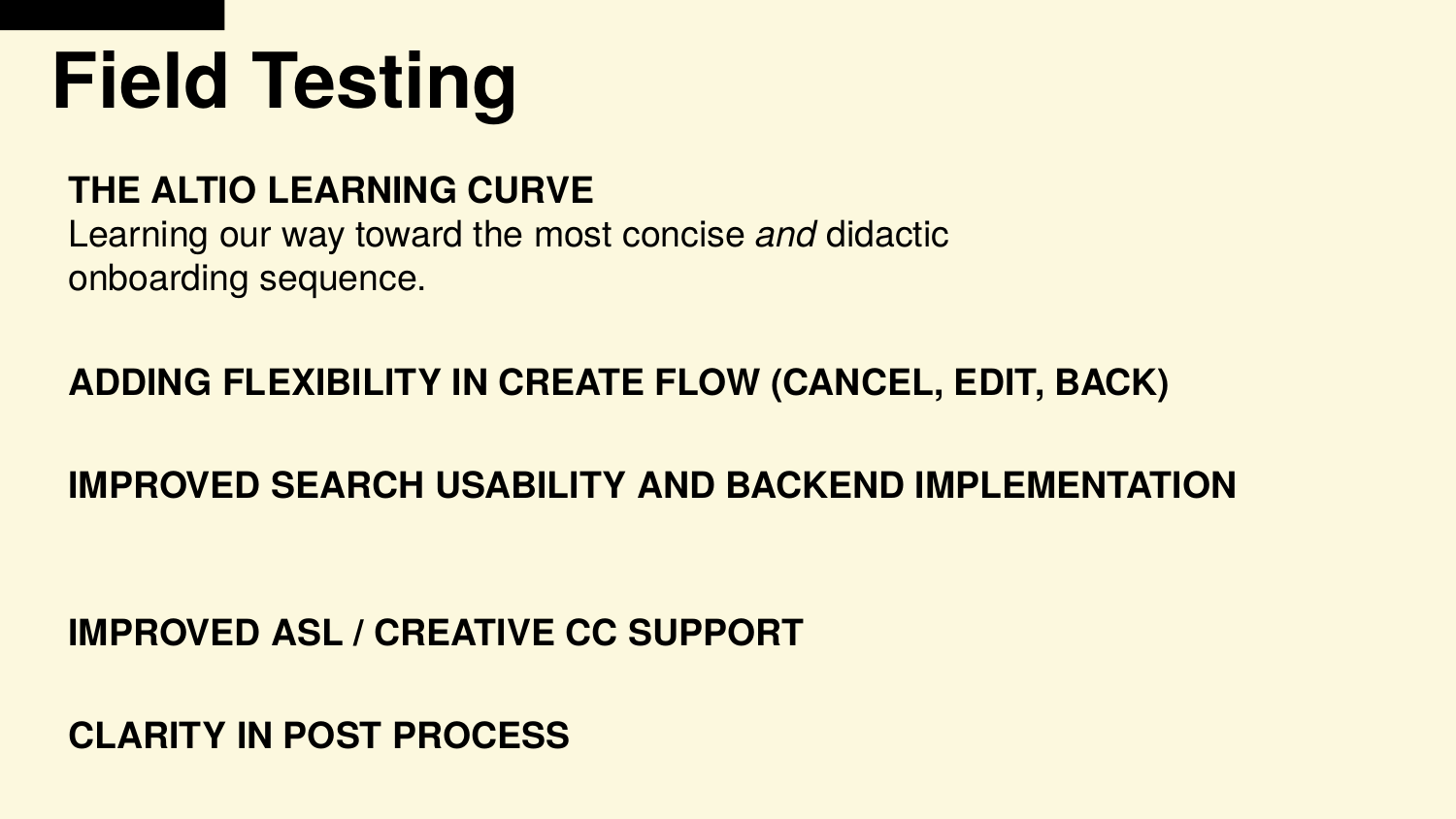

Field Testing
THE ALTIO LEARNING CURVE
Learning our way toward the most concise and didactic onboarding sequence.
ADDING FLEXIBILITY IN CREATE FLOW (CANCEL, EDIT, BACK)
IMPROVED SEARCH USABILITY AND BACKEND IMPLEMENTATION
IMPROVED ASL / CREATIVE CC SUPPORT
CLARITY IN POST PROCESS